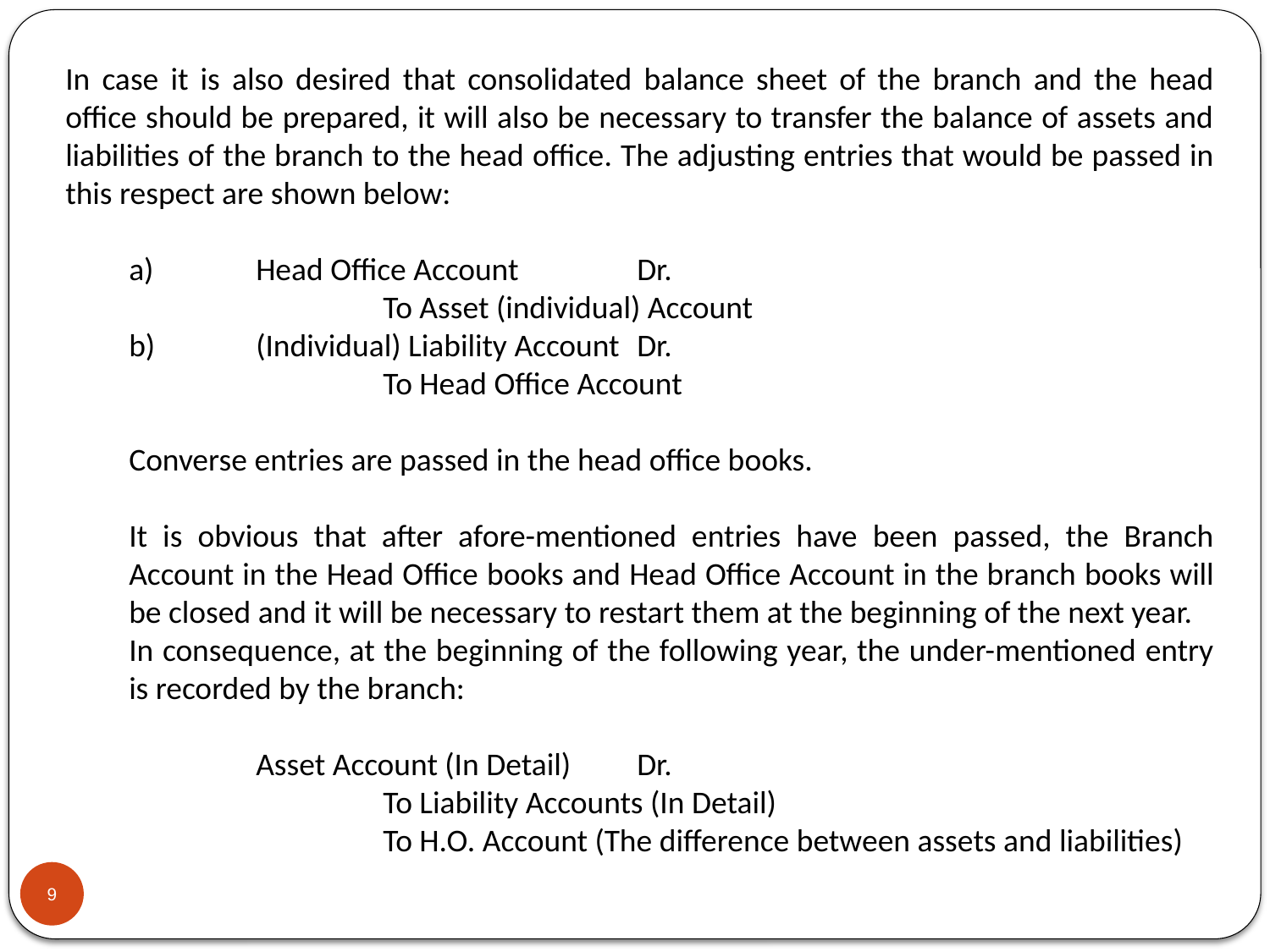

In case it is also desired that consolidated balance sheet of the branch and the head office should be prepared, it will also be necessary to transfer the balance of assets and liabilities of the branch to the head office. The adjusting entries that would be passed in this respect are shown below:

a) 	Head Office Account	Dr.
		To Asset (individual) Account
b) 	(Individual) Liability Account	Dr.
		To Head Office Account

Converse entries are passed in the head office books.

It is obvious that after afore-mentioned entries have been passed, the Branch Account in the Head Office books and Head Office Account in the branch books will be closed and it will be necessary to restart them at the beginning of the next year.
In consequence, at the beginning of the following year, the under-mentioned entry is recorded by the branch:

	Asset Account (In Detail)	Dr.
		To Liability Accounts (In Detail)
		To H.O. Account (The difference between assets and liabilities)

9